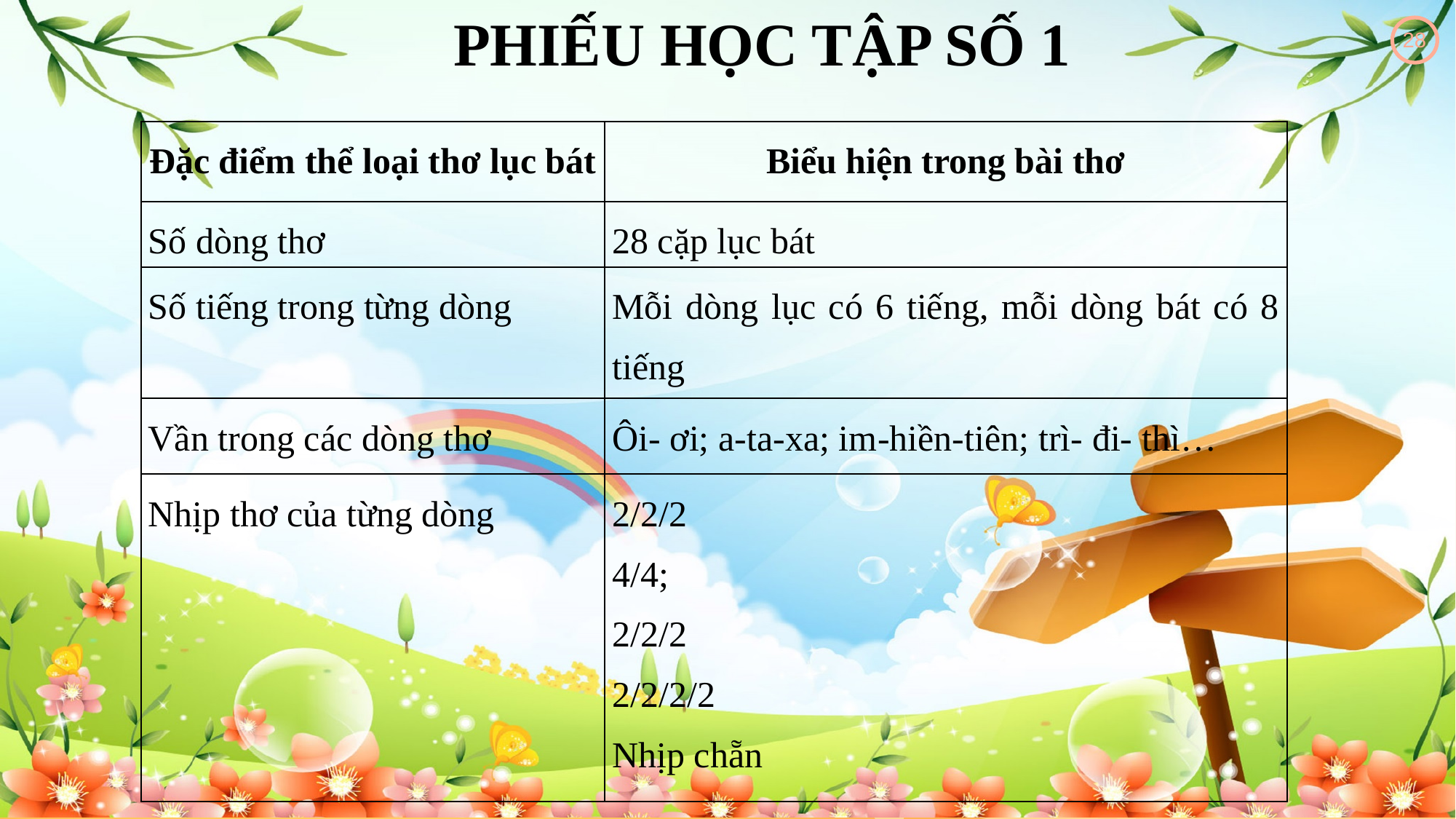

PHIẾU HỌC TẬP SỐ 1

28
| Đặc điểm thể loại thơ lục bát | Biểu hiện trong bài thơ |
| --- | --- |
| Số dòng thơ | 28 cặp lục bát |
| Số tiếng trong từng dòng | Mỗi dòng lục có 6 tiếng, mỗi dòng bát có 8 tiếng |
| Vần trong các dòng thơ | Ôi- ơi; a-ta-xa; im-hiền-tiên; trì- đi- thì… |
| Nhịp thơ của từng dòng | 2/2/2 4/4; 2/2/2 2/2/2/2 Nhịp chẵn |